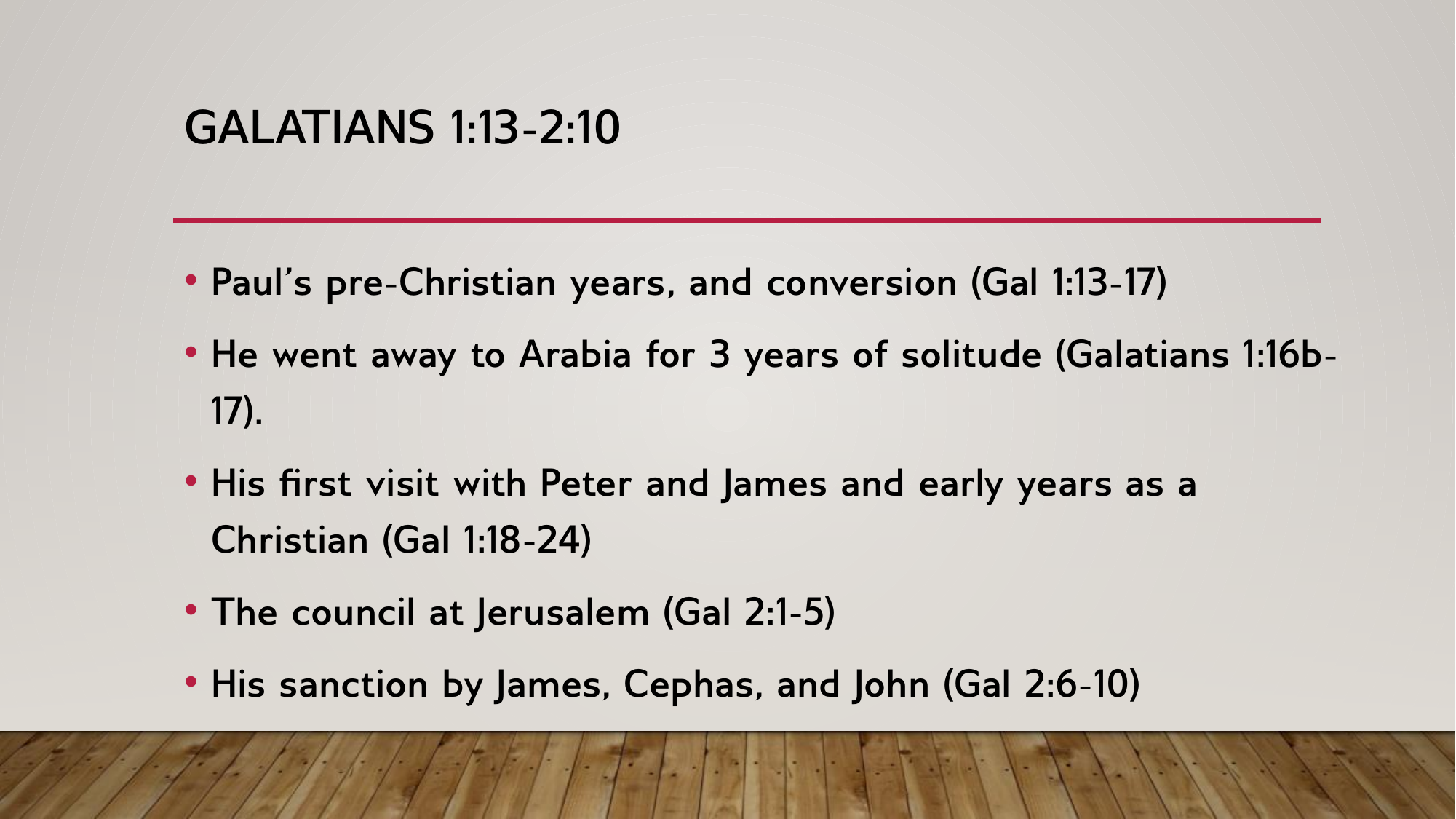

# GALATIANS 1:13-2:10
Paul’s pre-Christian years, and conversion (Gal 1:13-17)
He went away to Arabia for 3 years of solitude (Galatians 1:16b-17).
His first visit with Peter and James and early years as a Christian (Gal 1:18-24)
The council at Jerusalem (Gal 2:1-5)
His sanction by James, Cephas, and John (Gal 2:6-10)